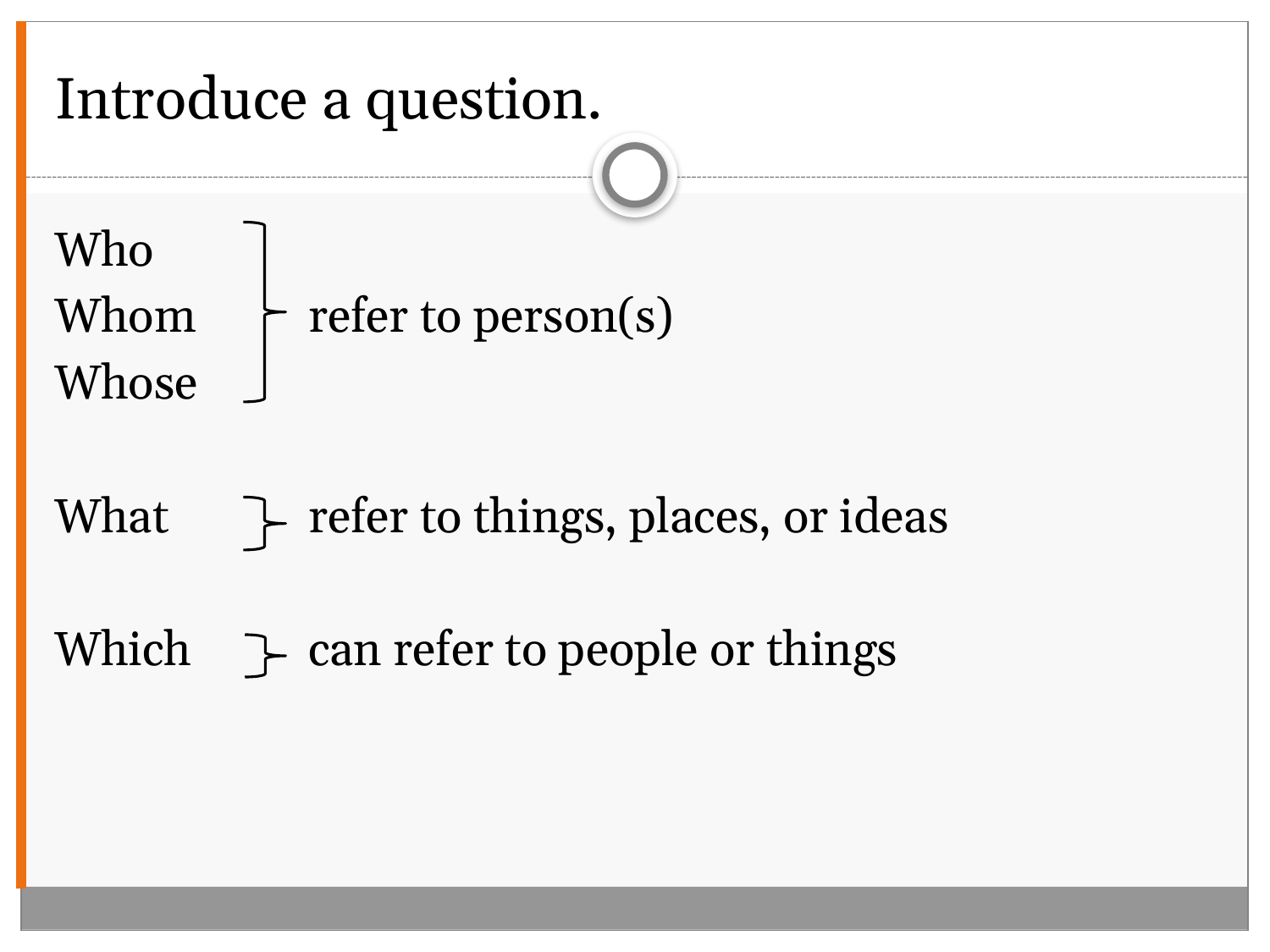

# Introduce a question.
Who
Whom	refer to person(s)
Whose

What		refer to things, places, or ideas

Which	can refer to people or things